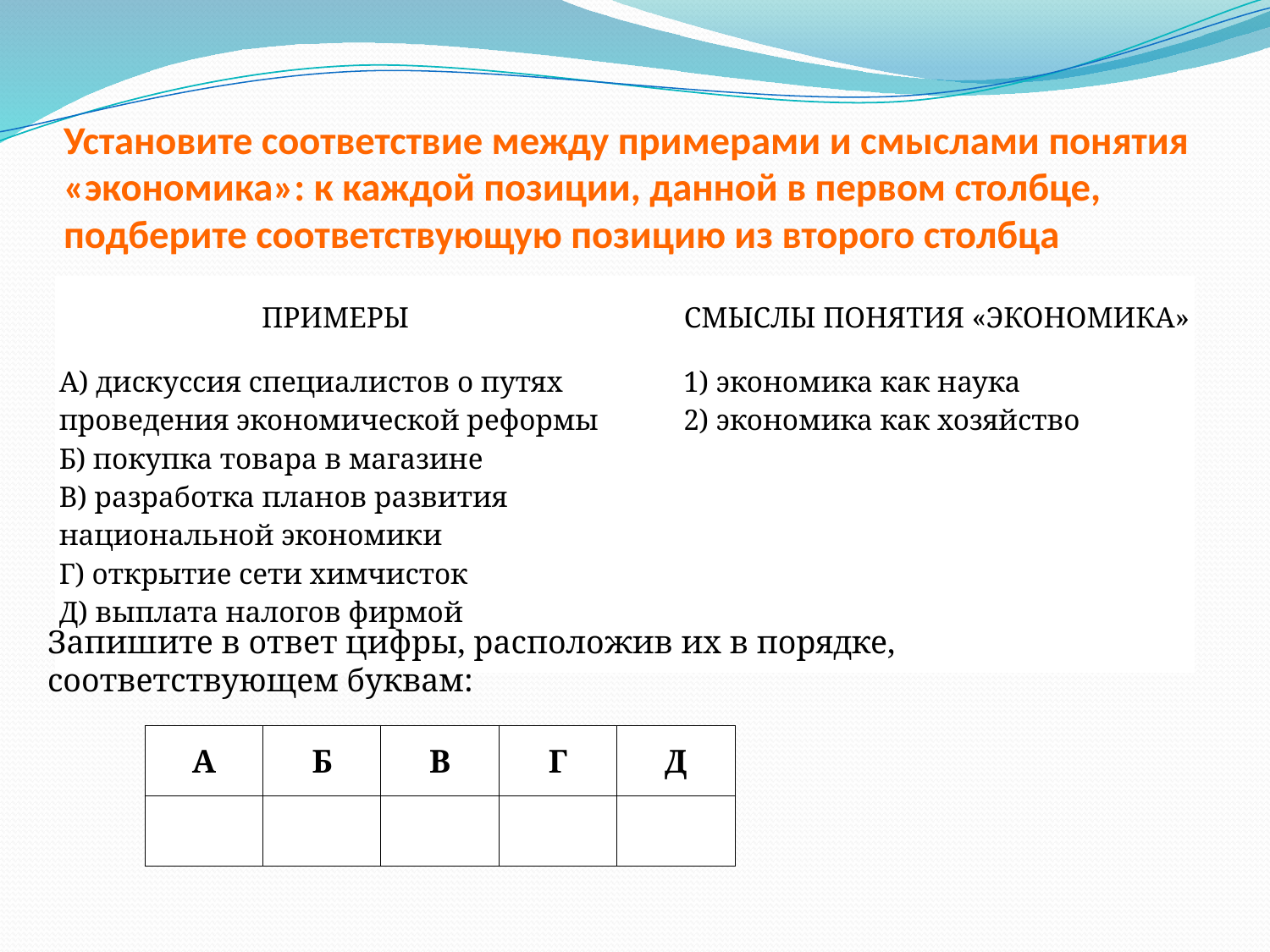

# Установите соответствие между примерами и смыслами понятия «экономика»: к каждой позиции, данной в первом столбце, подберите соответствующую позицию из второго столбца
| ПРИМЕРЫ |  | СМЫСЛЫ ПОНЯТИЯ «ЭКОНОМИКА» |
| --- | --- | --- |
| А) дискуссия специалистов о путях проведения экономической реформы Б) покупка товара в магазине В) разработка планов развития национальной экономики Г) открытие сети химчисток Д) выплата налогов фирмой |  | 1) экономика как наука 2) экономика как хозяйство |
Запишите в ответ цифры, расположив их в порядке, соответствующем буквам:
| A | Б | В | Г | Д |
| --- | --- | --- | --- | --- |
|  |  |  |  |  |